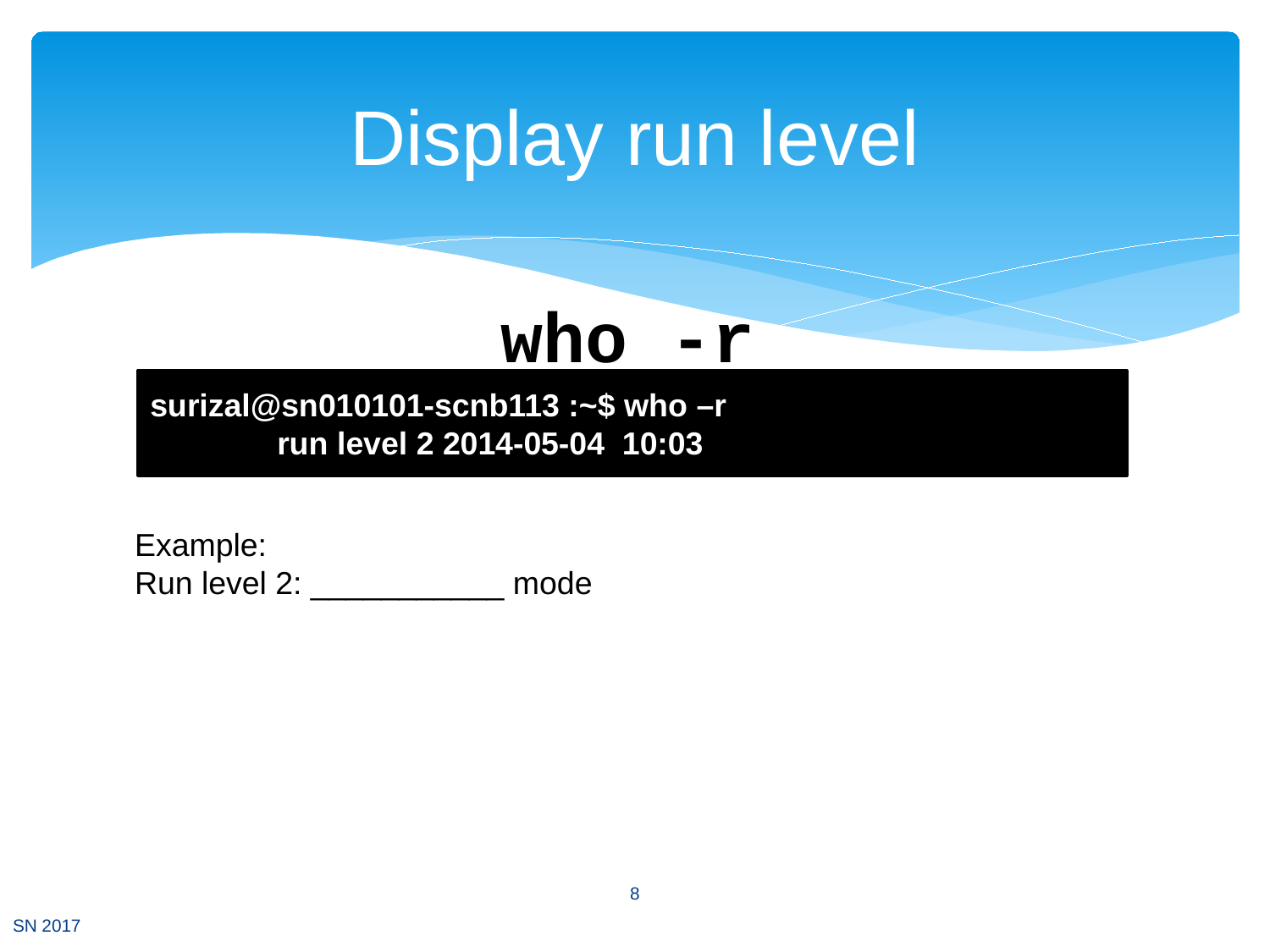

# Display run level
who -r
surizal@sn010101-scnb113 :~$ who –r
	run level 2 2014-05-04  10:03
Example:
Run level 2: ___________ mode
8
SN 2017